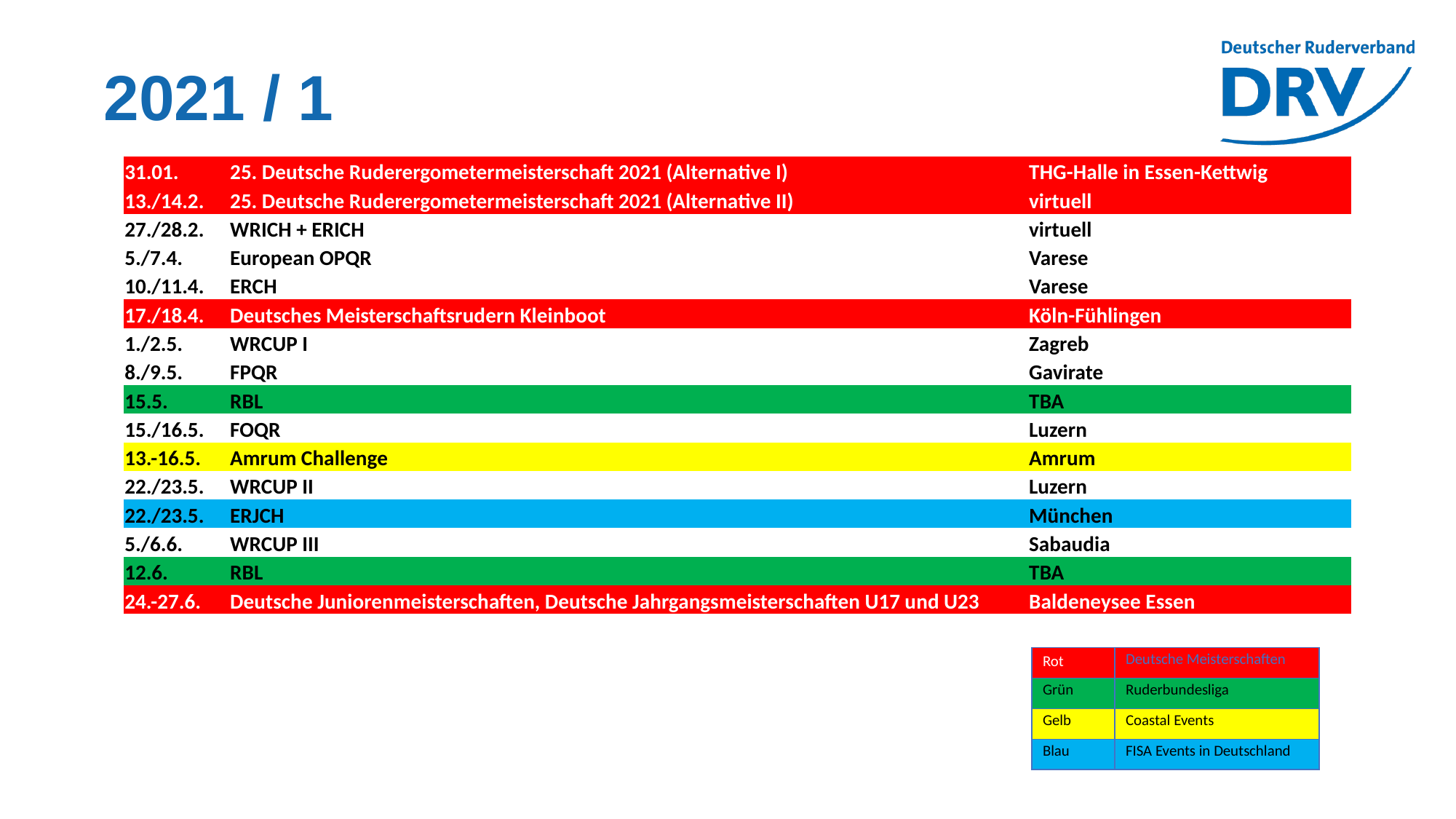

# 2021 / 1
| 31.01. | 25. Deutsche Ruderergometermeisterschaft 2021 (Alternative I) | THG-Halle in Essen-Kettwig |
| --- | --- | --- |
| 13./14.2. | 25. Deutsche Ruderergometermeisterschaft 2021 (Alternative II) | virtuell |
| 27./28.2. | WRICH + ERICH | virtuell |
| 5./7.4. | European OPQR | Varese |
| 10./11.4. | ERCH | Varese |
| 17./18.4. | Deutsches Meisterschaftsrudern Kleinboot | Köln-Fühlingen |
| 1./2.5. | WRCUP I | Zagreb |
| 8./9.5. | FPQR | Gavirate |
| 15.5. | RBL | TBA |
| 15./16.5. | FOQR | Luzern |
| 13.-16.5. | Amrum Challenge | Amrum |
| 22./23.5. | WRCUP II | Luzern |
| 22./23.5. | ERJCH | München |
| 5./6.6. | WRCUP III | Sabaudia |
| 12.6. | RBL | TBA |
| 24.-27.6. | Deutsche Juniorenmeisterschaften, Deutsche Jahrgangsmeisterschaften U17 und U23 | Baldeneysee Essen |
| Rot | Deutsche Meisterschaften |
| --- | --- |
| Grün | Ruderbundesliga |
| Gelb | Coastal Events |
| Blau | FISA Events in Deutschland |